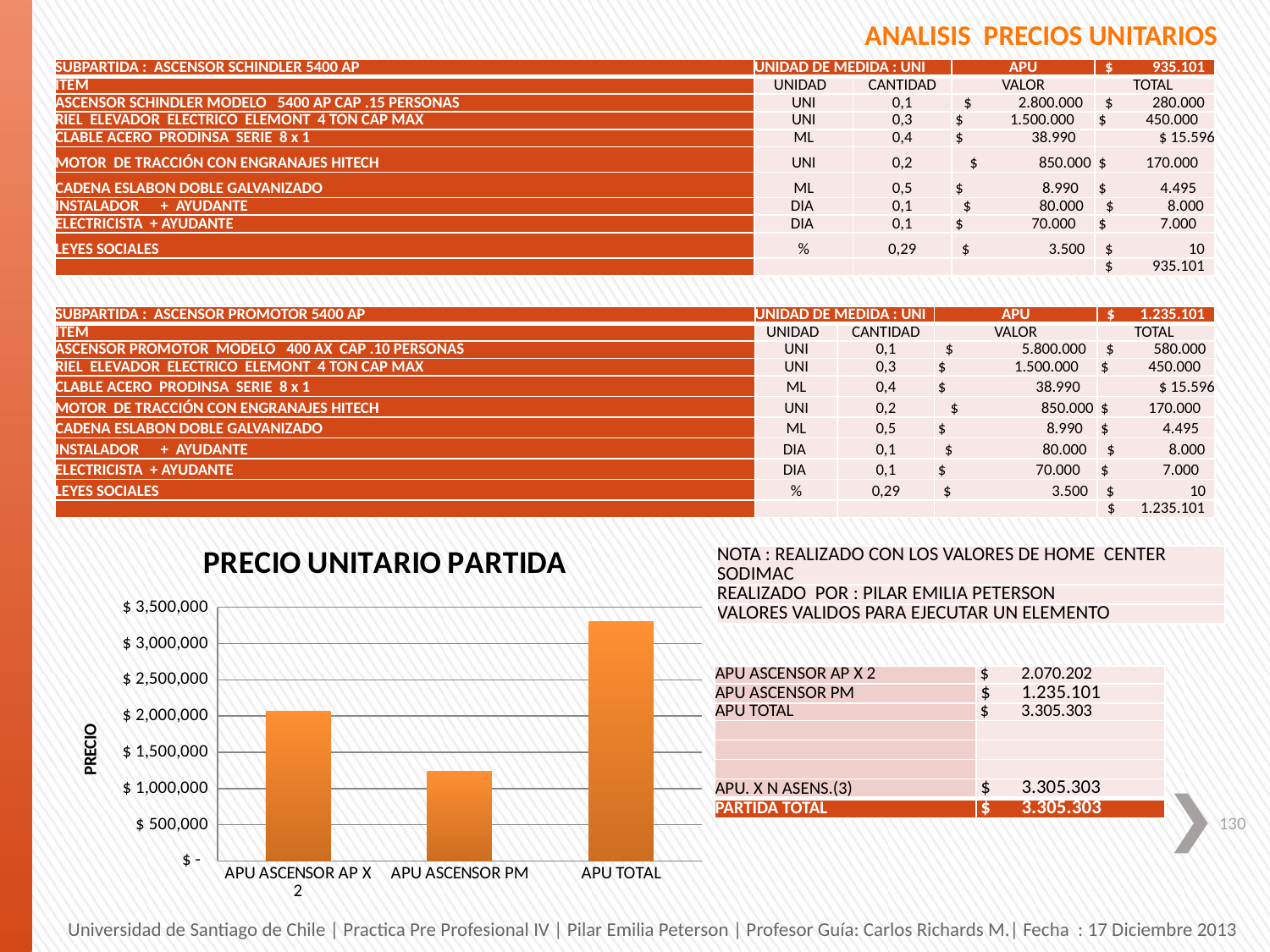

ANALISIS  PRECIOS UNITARIOS
| SUBPARTIDA : ASCENSOR SCHINDLER 5400 AP | UNIDAD DE MEDIDA : UNI |  | APU | $ 935.101 |
| --- | --- | --- | --- | --- |
| ITEM | UNIDAD | CANTIDAD | VALOR | TOTAL |
| ASCENSOR SCHINDLER MODELO 5400 AP CAP .15 PERSONAS | UNI | 0,1 | $ 2.800.000 | $ 280.000 |
| RIEL ELEVADOR ELECTRICO ELEMONT 4 TON CAP MAX | UNI | 0,3 | $ 1.500.000 | $ 450.000 |
| CLABLE ACERO PRODINSA SERIE 8 x 1 | ML | 0,4 | $ 38.990 | $ 15.596 |
| MOTOR DE TRACCIÓN CON ENGRANAJES HITECH | UNI | 0,2 | $ 850.000 | $ 170.000 |
| CADENA ESLABON DOBLE GALVANIZADO | ML | 0,5 | $ 8.990 | $ 4.495 |
| INSTALADOR + AYUDANTE | DIA | 0,1 | $ 80.000 | $ 8.000 |
| ELECTRICISTA + AYUDANTE | DIA | 0,1 | $ 70.000 | $ 7.000 |
| LEYES SOCIALES | % | 0,29 | $ 3.500 | $ 10 |
|  |  |  |  | $ 935.101 |
| SUBPARTIDA : ASCENSOR PROMOTOR 5400 AP | UNIDAD DE MEDIDA : UNI |  | APU | $ 1.235.101 |
| --- | --- | --- | --- | --- |
| ITEM | UNIDAD | CANTIDAD | VALOR | TOTAL |
| ASCENSOR PROMOTOR MODELO 400 AX CAP .10 PERSONAS | UNI | 0,1 | $ 5.800.000 | $ 580.000 |
| RIEL ELEVADOR ELECTRICO ELEMONT 4 TON CAP MAX | UNI | 0,3 | $ 1.500.000 | $ 450.000 |
| CLABLE ACERO PRODINSA SERIE 8 x 1 | ML | 0,4 | $ 38.990 | $ 15.596 |
| MOTOR DE TRACCIÓN CON ENGRANAJES HITECH | UNI | 0,2 | $ 850.000 | $ 170.000 |
| CADENA ESLABON DOBLE GALVANIZADO | ML | 0,5 | $ 8.990 | $ 4.495 |
| INSTALADOR + AYUDANTE | DIA | 0,1 | $ 80.000 | $ 8.000 |
| ELECTRICISTA + AYUDANTE | DIA | 0,1 | $ 70.000 | $ 7.000 |
| LEYES SOCIALES | % | 0,29 | $ 3.500 | $ 10 |
|  |  |  |  | $ 1.235.101 |

### Chart: PRECIO UNITARIO PARTIDA

| Category |  |
|---|---|
| APU ASCENSOR AP X 2 | 2070202.3 |
| APU ASCENSOR PM | 1235101.15 |
| APU TOTAL | 3305303.45 |
| NOTA : REALIZADO CON LOS VALORES DE HOME CENTER SODIMAC |
| --- |
| REALIZADO POR : PILAR EMILIA PETERSON |
| VALORES VALIDOS PARA EJECUTAR UN ELEMENTO |
| APU ASCENSOR AP X 2 | $ 2.070.202 |
| --- | --- |
| APU ASCENSOR PM | $ 1.235.101 |
| APU TOTAL | $ 3.305.303 |
|  |  |
|  |  |
|  |  |
| APU. X N ASENS.(3) | $ 3.305.303 |
| PARTIDA TOTAL | $ 3.305.303 |
130
Universidad de Santiago de Chile | Practica Pre Profesional IV | Pilar Emilia Peterson | Profesor Guía: Carlos Richards M.| Fecha  : 17 Diciembre 2013